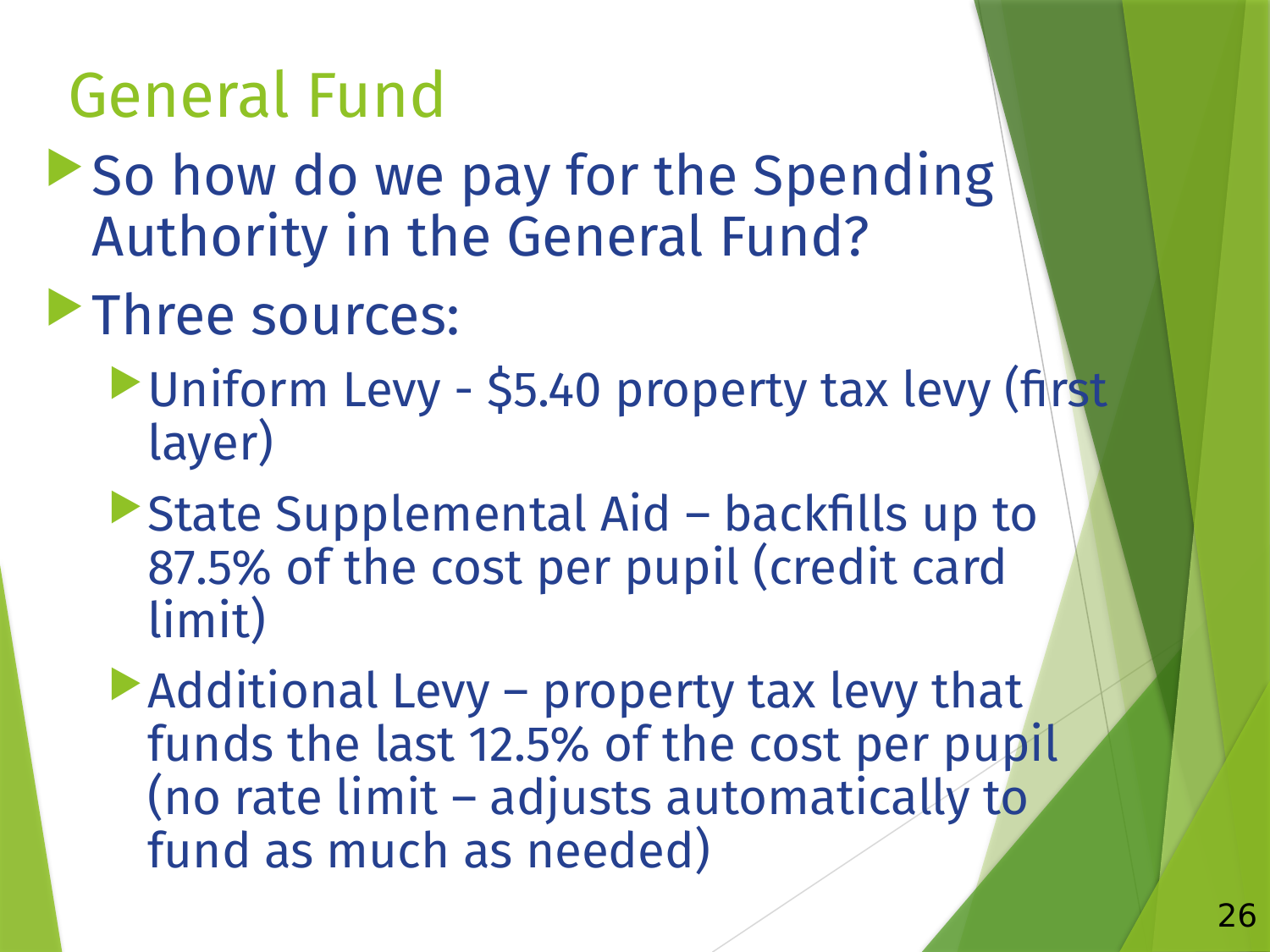

# General Fund
So how do we pay for the Spending Authority in the General Fund?
Three sources:
Uniform Levy - $5.40 property tax levy (first layer)
State Supplemental Aid – backfills up to 87.5% of the cost per pupil (credit card limit)
Additional Levy – property tax levy that funds the last 12.5% of the cost per pupil (no rate limit – adjusts automatically to fund as much as needed)
26